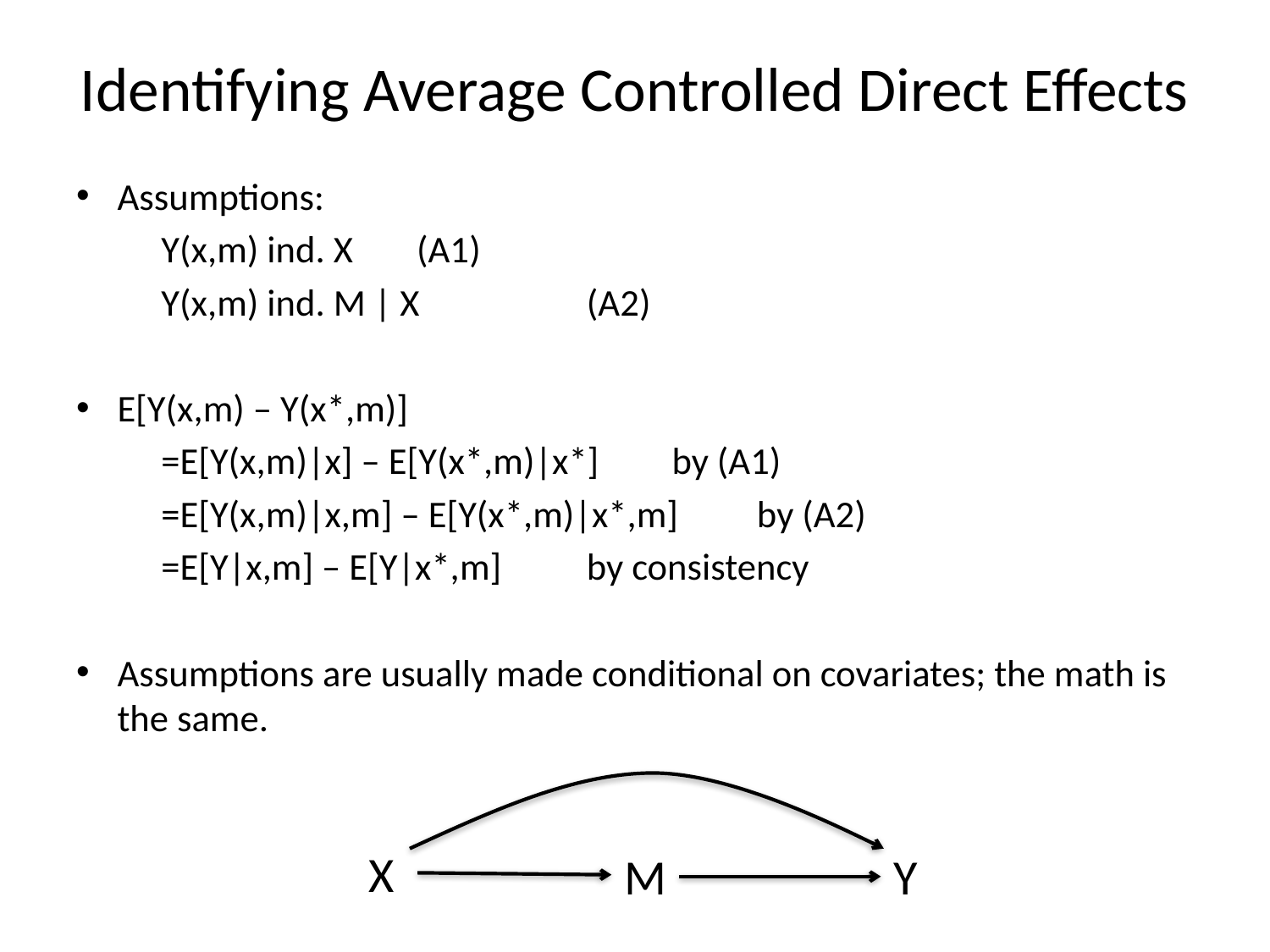

# Identifying Average Controlled Direct Effects
Assumptions:
			Y(x,m) ind. X							(A1)
			Y(x,m) ind. M | X						(A2)

E[Y(x,m) – Y(x*,m)]
		=E[Y(x,m)|x] – E[Y(x*,m)|x*]				by (A1)
		=E[Y(x,m)|x,m] – E[Y(x*,m)|x*,m] 		by (A2)
		=E[Y|x,m] – E[Y|x*,m]			by consistency

Assumptions are usually made conditional on covariates; the math is the same.

X
M
Y